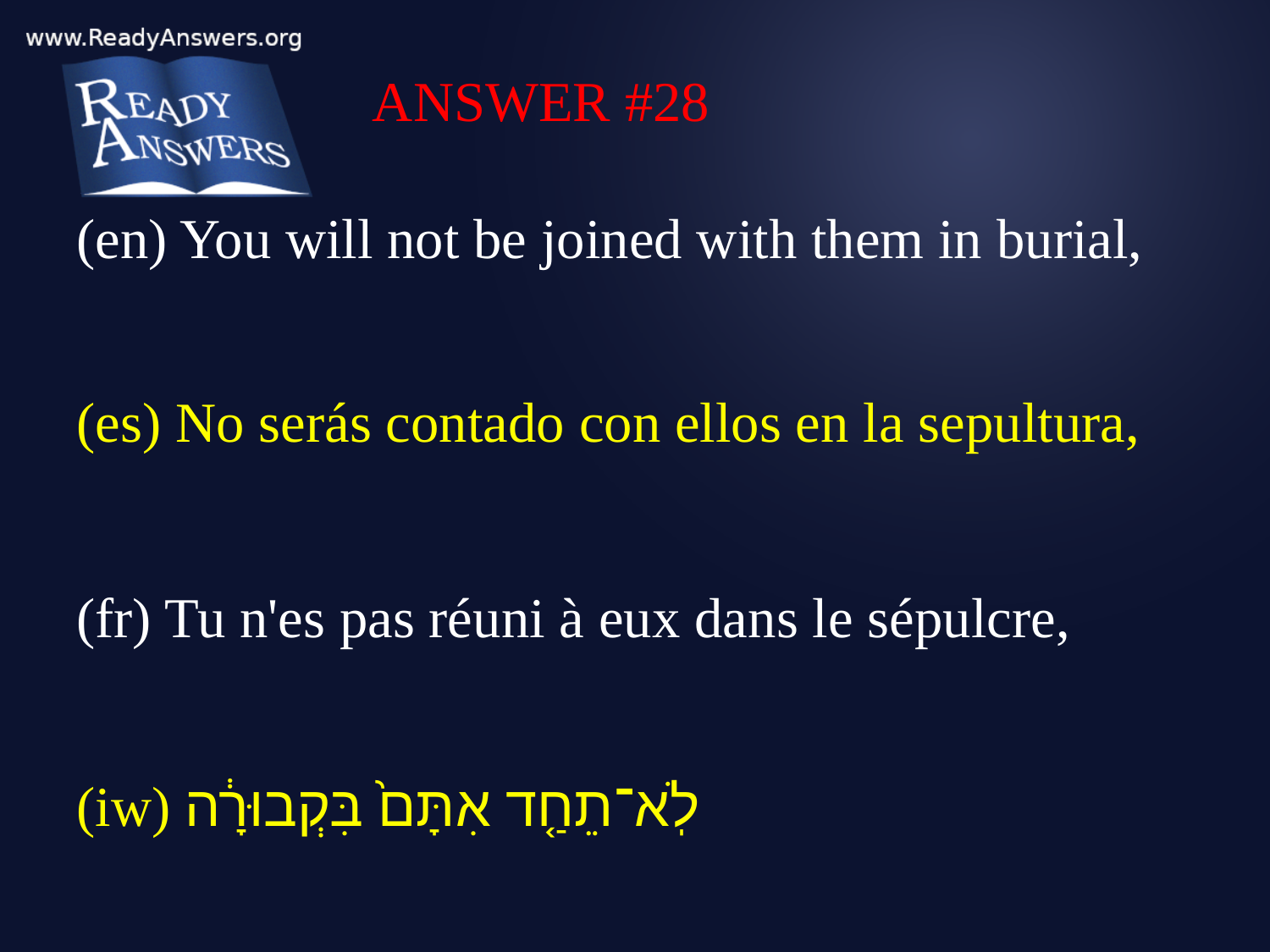

ANSWER #28
(en) You will not be joined with them in burial,
(es) No serás contado con ellos en la sepultura,
(fr) Tu n'es pas réuni à eux dans le sépulcre,
(iw) לֹֽא־תֵחַ֤ד אִתָּם֙ בִּקְבוּרָ֔ה